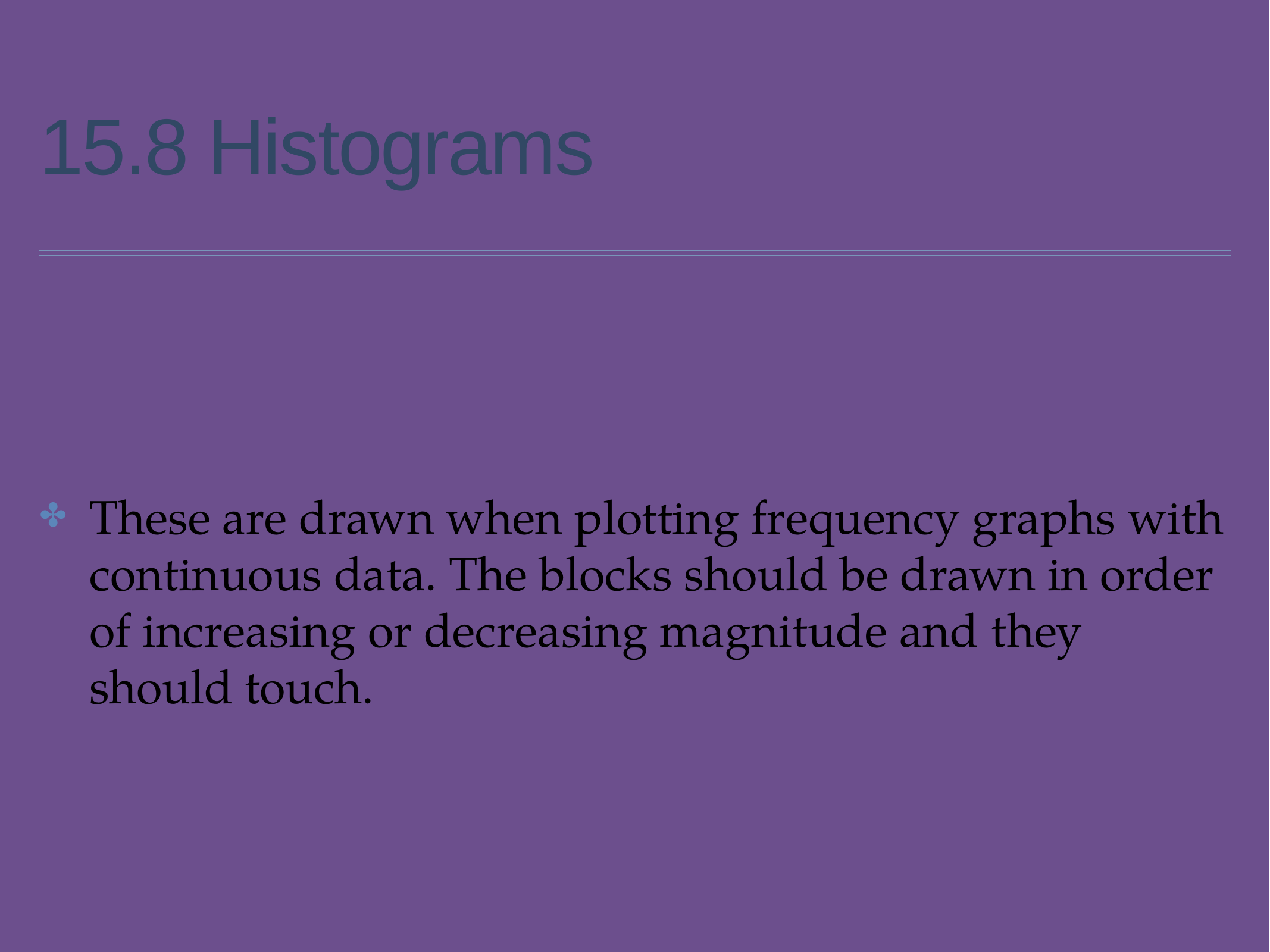

# 15.8 Histograms
These are drawn when plotting frequency graphs with continuous data. The blocks should be drawn in order of increasing or decreasing magnitude and they should touch.